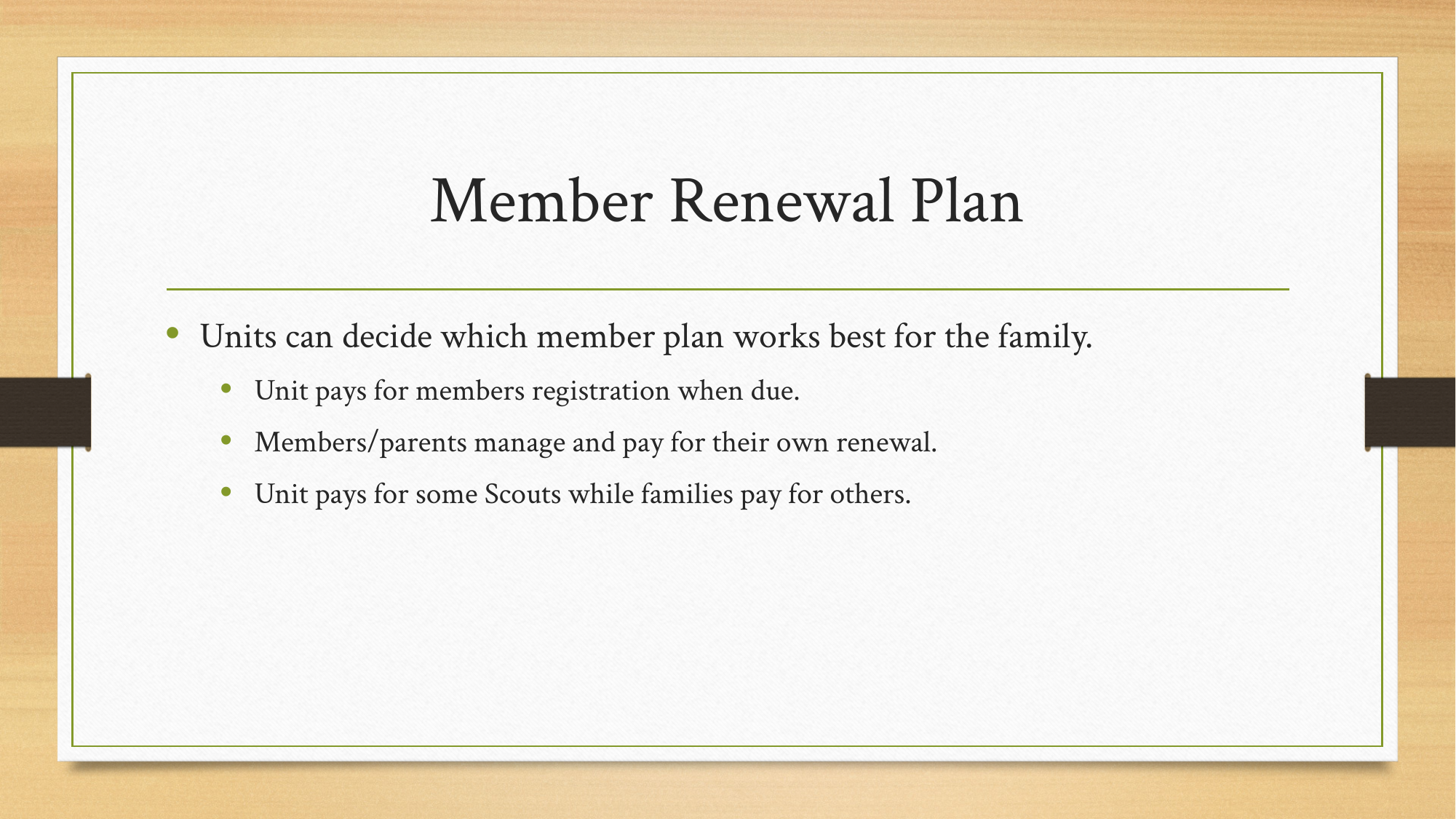

# Member Renewal Plan
Units can decide which member plan works best for the family.
Unit pays for members registration when due.
Members/parents manage and pay for their own renewal.
Unit pays for some Scouts while families pay for others.